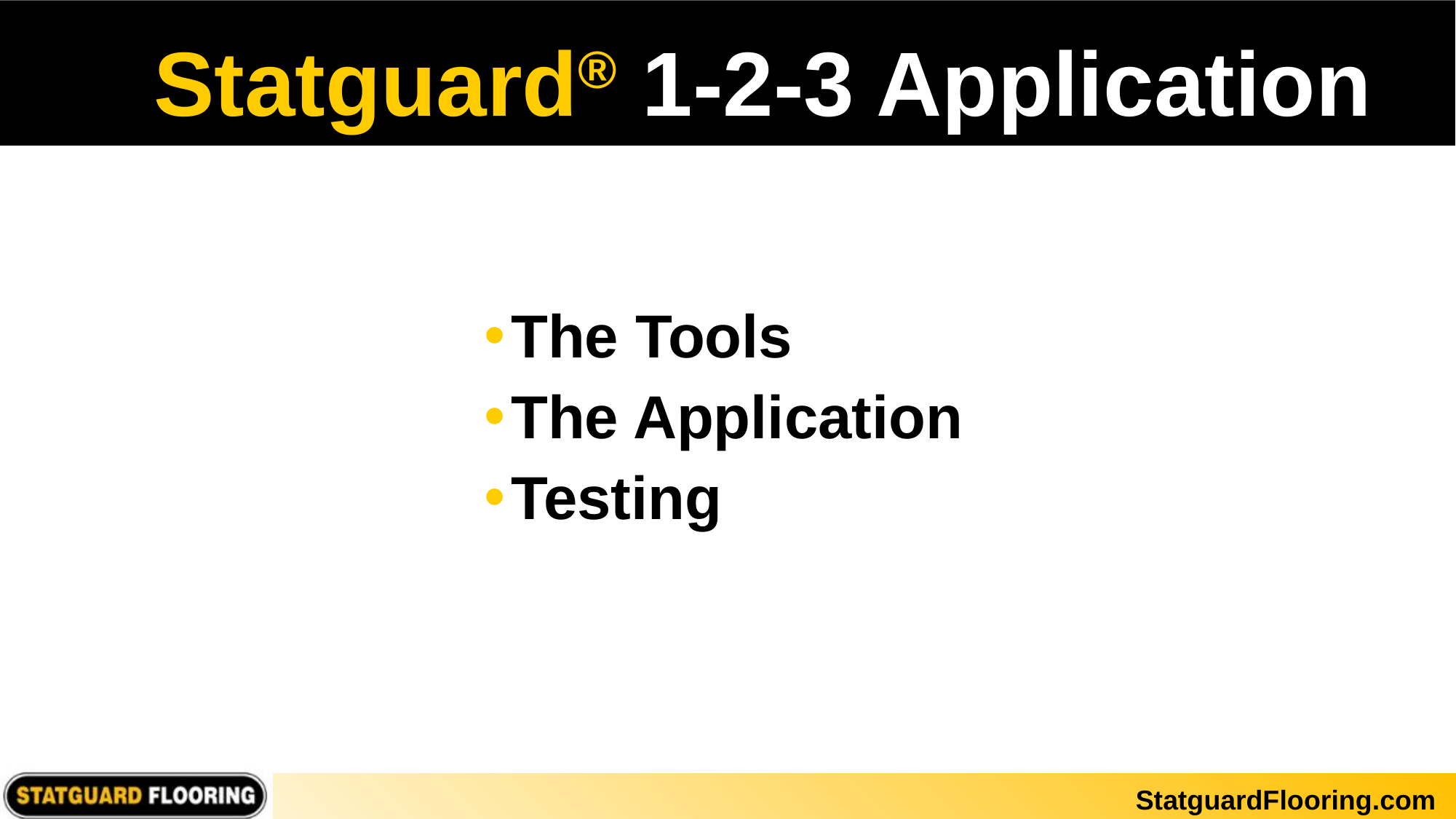

Statguard® 1-2-3 Application
The Tools
The Application
Testing